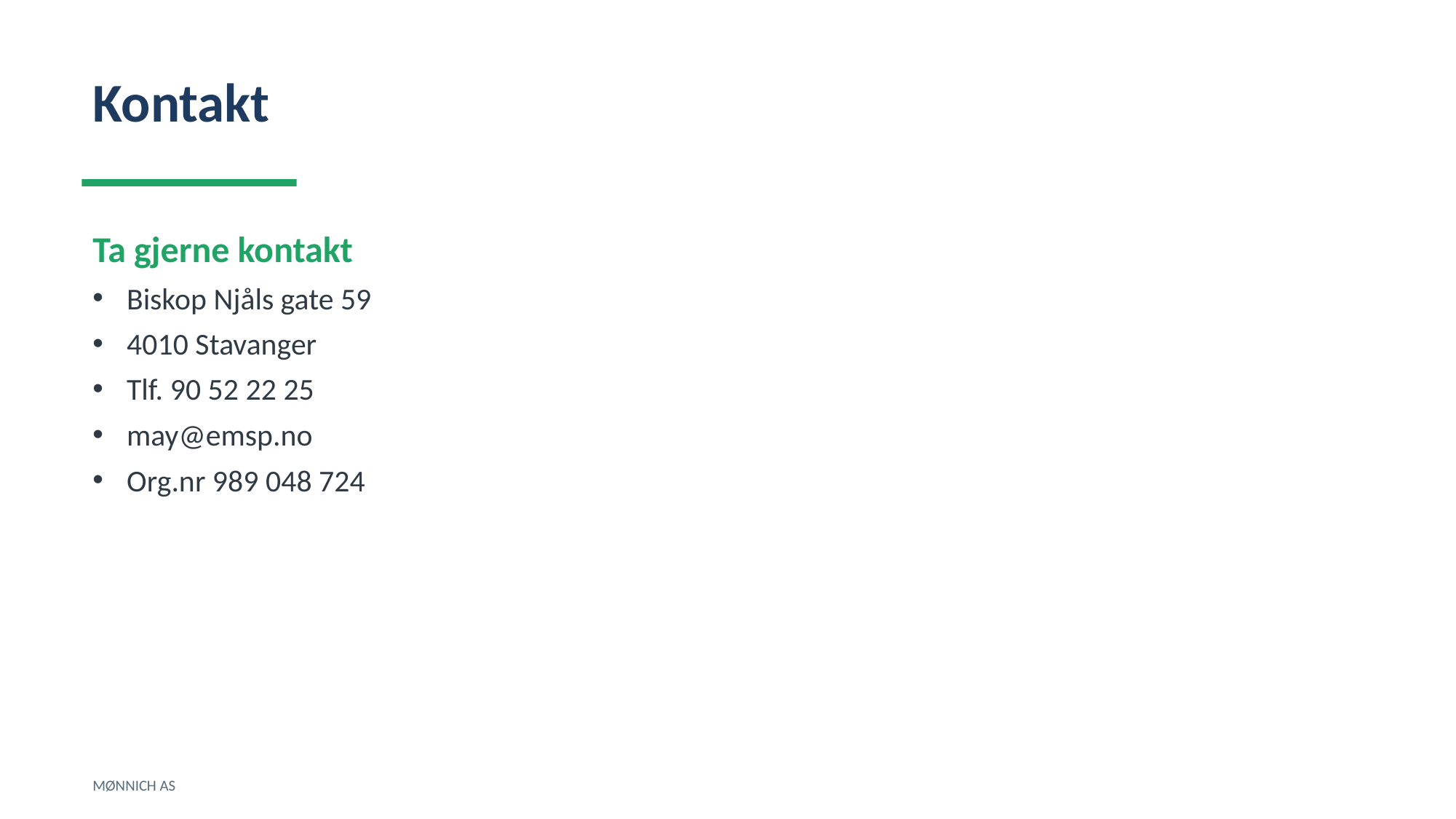

Kontakt

Ta gjerne kontakt
Biskop Njåls gate 59
4010 Stavanger
Tlf. 90 52 22 25
may@emsp.no
Org.nr 989 048 724
MØNNICH AS